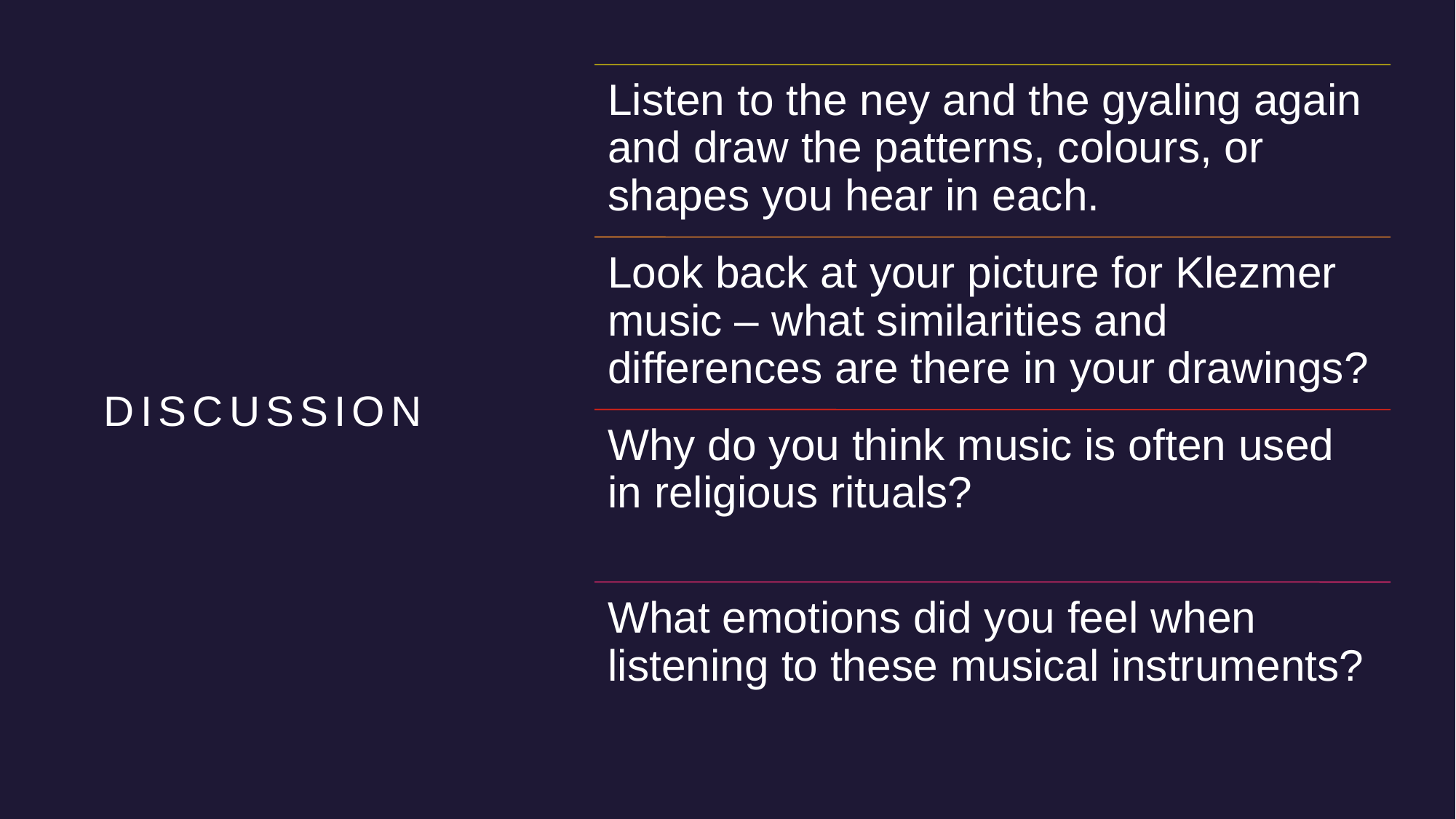

Listen to the ney and the gyaling again and draw the patterns, colours, or shapes you hear in each.
Look back at your picture for Klezmer music – what similarities and differences are there in your drawings?
Why do you think music is often used in religious rituals?
What emotions did you feel when listening to these musical instruments?
# discussion